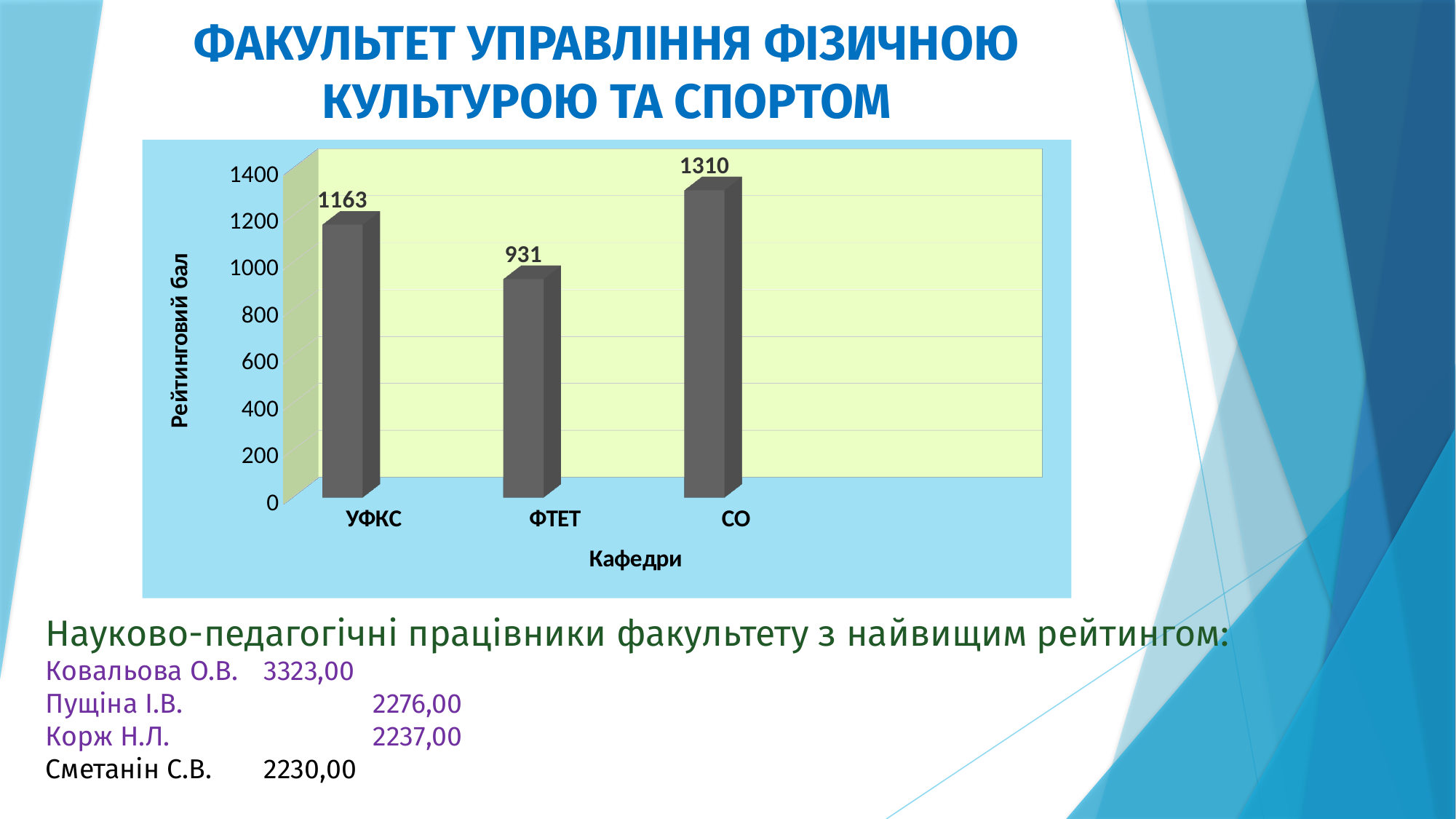

# ФАКУЛЬТЕТ УПРАВЛІННЯ ФІЗИЧНОЮ КУЛЬТУРОЮ ТА СПОРТОМ

[unsupported chart]

Науково-педагогічні працівники факультету з найвищим рейтингом:
Ковальова О.В.	3323,00
Пущіна І.В.		2276,00
Корж Н.Л.		2237,00
Сметанін С.В.	2230,00